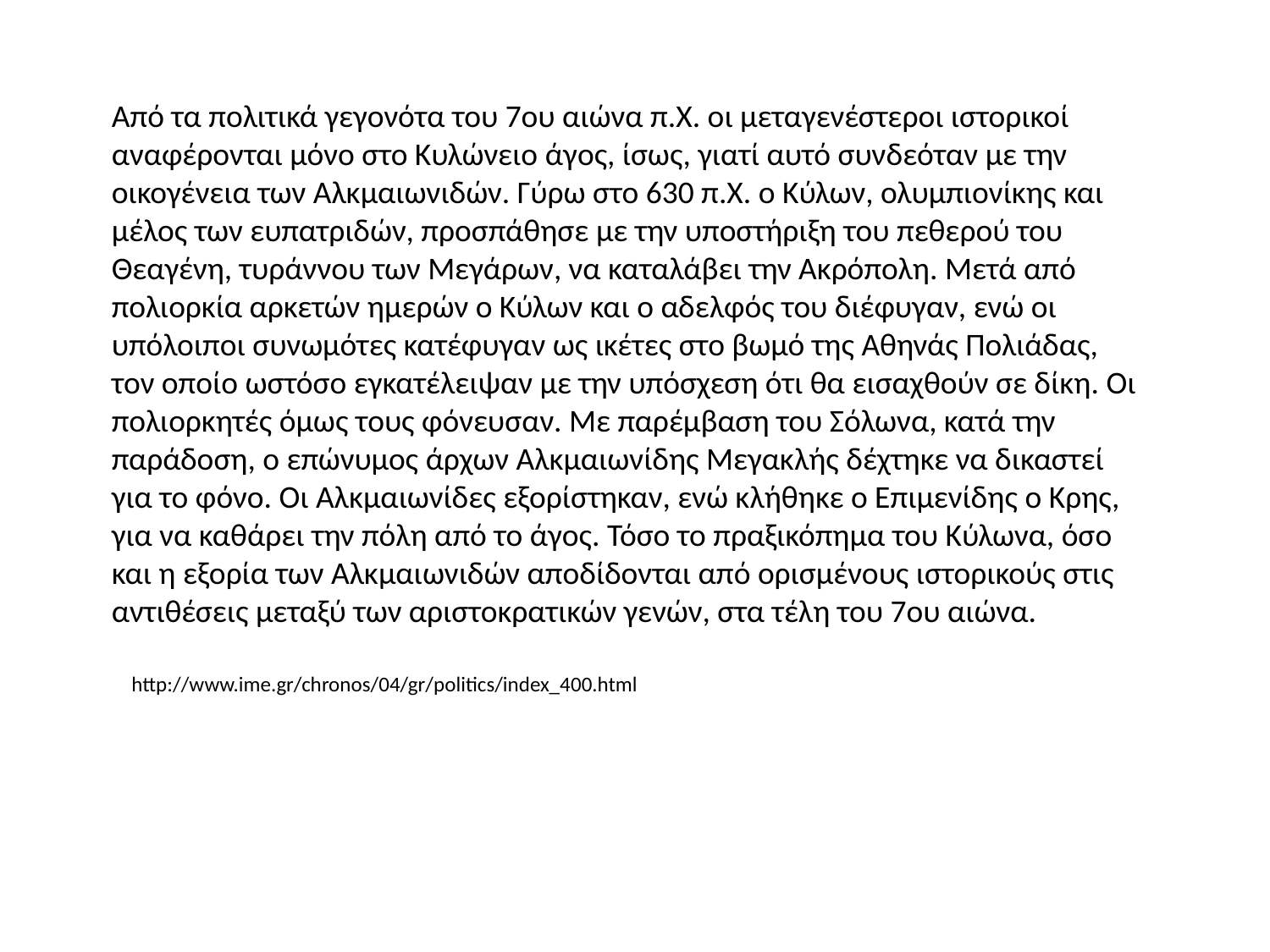

Aπό τα πολιτικά γεγονότα του 7ου αιώνα π.Χ. οι μεταγενέστεροι ιστορικοί αναφέρονται μόνο στο Kυλώνειο άγος, ίσως, γιατί αυτό συνδεόταν με την οικογένεια των Aλκμαιωνιδών. Γύρω στο 630 π.Χ. ο Κύλων, ολυμπιονίκης και μέλος των ευπατριδών, προσπάθησε με την υποστήριξη του πεθερού του Θεαγένη, τυράννου των Μεγάρων, να καταλάβει την Ακρόπολη. Μετά από πολιορκία αρκετών ημερών ο Κύλων και ο αδελφός του διέφυγαν, ενώ οι υπόλοιποι συνωμότες κατέφυγαν ως ικέτες στο βωμό της Αθηνάς Πολιάδας, τον οποίο ωστόσο εγκατέλειψαν με την υπόσχεση ότι θα εισαχθούν σε δίκη. Oι πολιορκητές όμως τους φόνευσαν. Με παρέμβαση του Σόλωνα, κατά την παράδοση, ο επώνυμος άρχων Αλκμαιωνίδης Μεγακλής δέχτηκε να δικαστεί για το φόνο. Οι Αλκμαιωνίδες εξορίστηκαν, ενώ κλήθηκε ο Eπιμενίδης ο Kρης, για να καθάρει την πόλη από το άγος. Τόσο το πραξικόπημα του Κύλωνα, όσο και η εξορία των Αλκμαιωνιδών αποδίδονται από ορισμένους ιστορικούς στις αντιθέσεις μεταξύ των αριστοκρατικών γενών, στα τέλη του 7ου αιώνα.

http://www.ime.gr/chronos/04/gr/politics/index_400.html